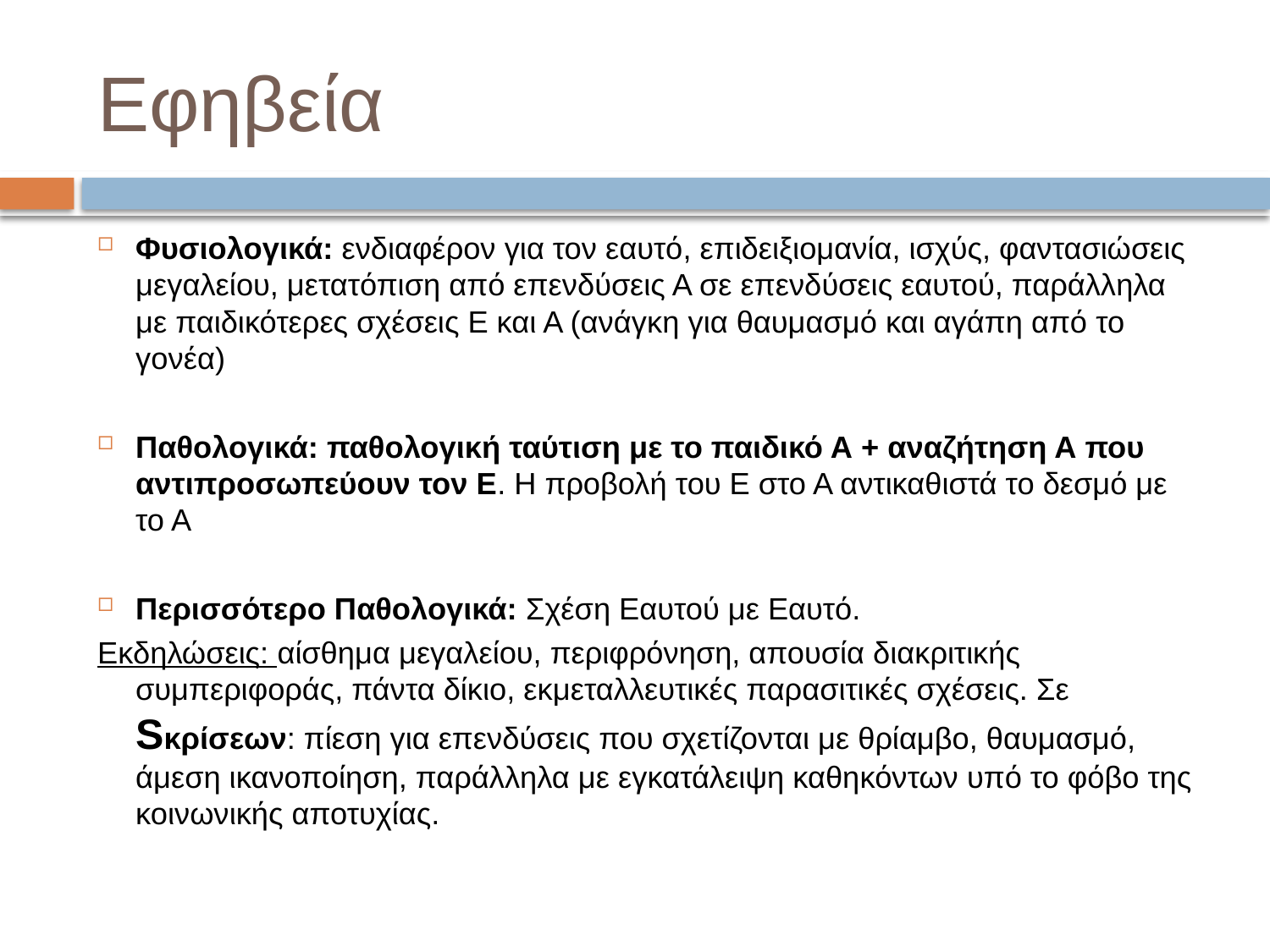

# Εφηβεία
Φυσιολογικά: ενδιαφέρον για τον εαυτό, επιδειξιομανία, ισχύς, φαντασιώσεις μεγαλείου, μετατόπιση από επενδύσεις Α σε επενδύσεις εαυτού, παράλληλα με παιδικότερες σχέσεις Ε και Α (ανάγκη για θαυμασμό και αγάπη από το γονέα)

Παθολογικά: παθολογική ταύτιση με το παιδικό Α + αναζήτηση Α που αντιπροσωπεύουν τον Ε. Η προβολή του Ε στο Α αντικαθιστά το δεσμό με το Α

Περισσότερο Παθολογικά: Σχέση Εαυτού με Εαυτό.
Εκδηλώσεις: αίσθημα μεγαλείου, περιφρόνηση, απουσία διακριτικής συμπεριφοράς, πάντα δίκιο, εκμεταλλευτικές παρασιτικές σχέσεις. Σε Sκρίσεων: πίεση για επενδύσεις που σχετίζονται με θρίαμβο, θαυμασμό, άμεση ικανοποίηση, παράλληλα με εγκατάλειψη καθηκόντων υπό το φόβο της κοινωνικής αποτυχίας.